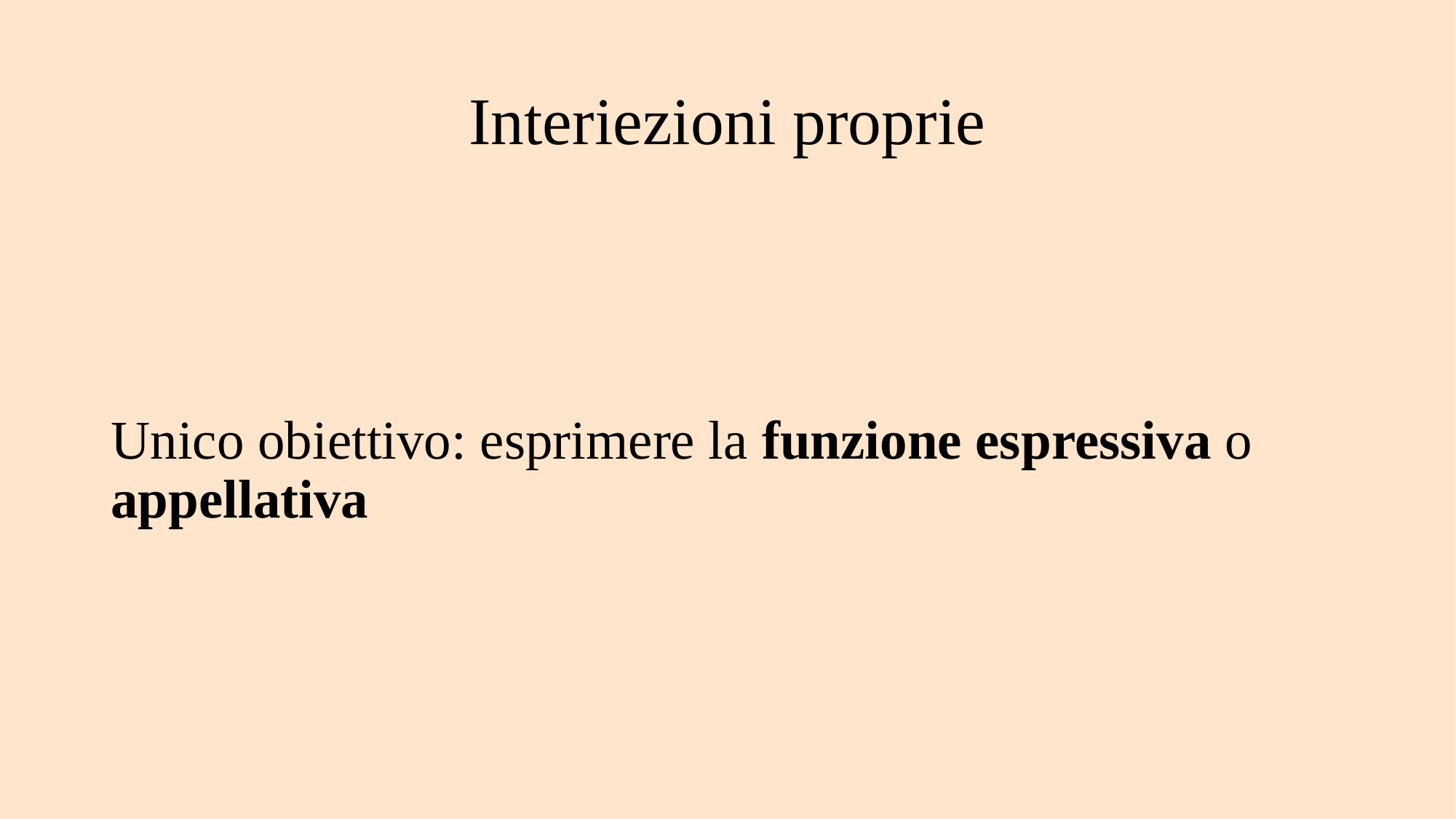

# Interiezioni proprie

Unico obiettivo: esprimere la funzione espressiva o appellativa